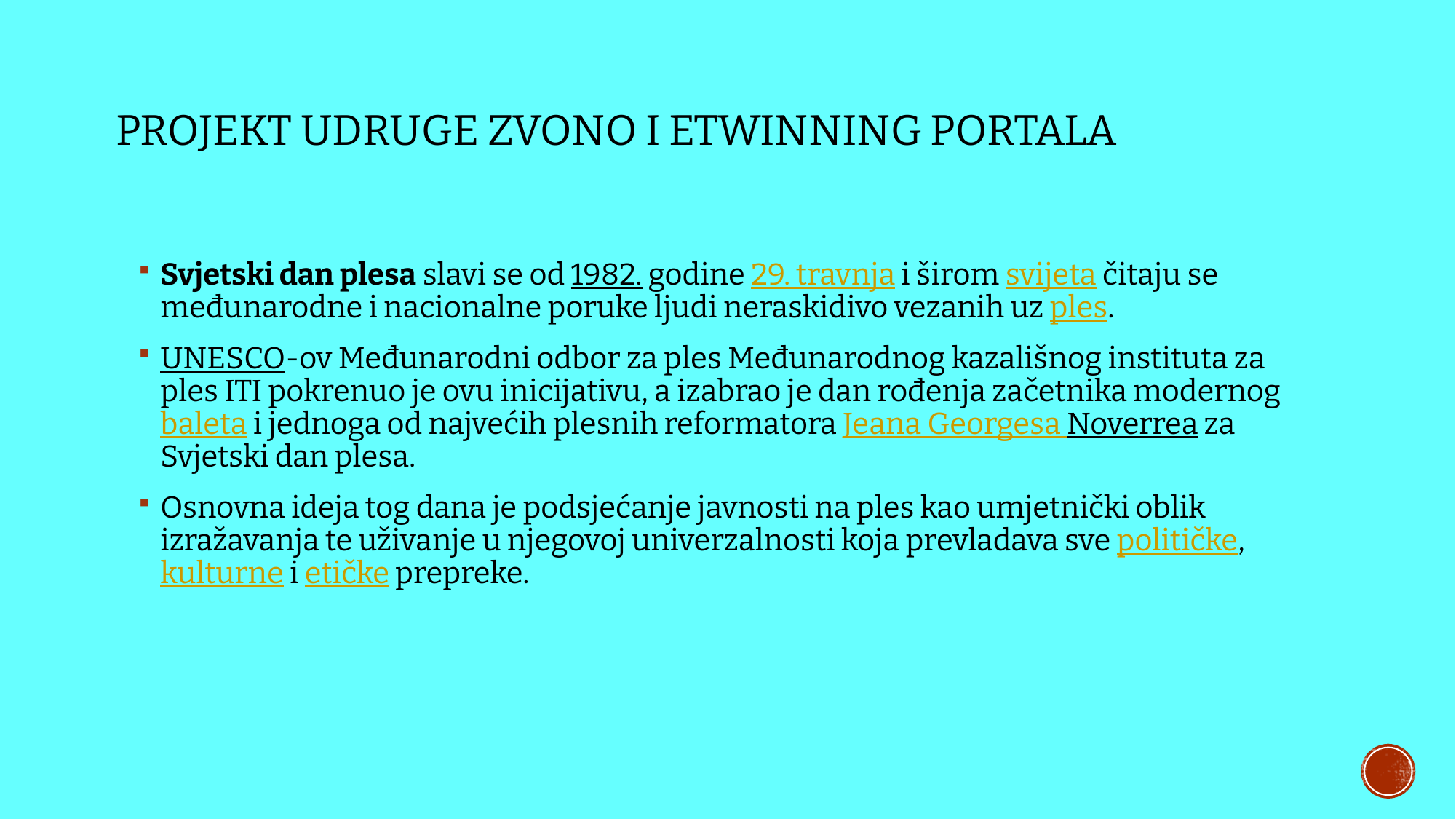

# projekt Udruge Zvono i eTwinning PORTALA
Svjetski dan plesa slavi se od 1982. godine 29. travnja i širom svijeta čitaju se međunarodne i nacionalne poruke ljudi neraskidivo vezanih uz ples.
UNESCO-ov Međunarodni odbor za ples Međunarodnog kazališnog instituta za ples ITI pokrenuo je ovu inicijativu, a izabrao je dan rođenja začetnika modernog baleta i jednoga od najvećih plesnih reformatora Jeana Georgesa Noverrea za Svjetski dan plesa.
Osnovna ideja tog dana je podsjećanje javnosti na ples kao umjetnički oblik izražavanja te uživanje u njegovoj univerzalnosti koja prevladava sve političke, kulturne i etičke prepreke.